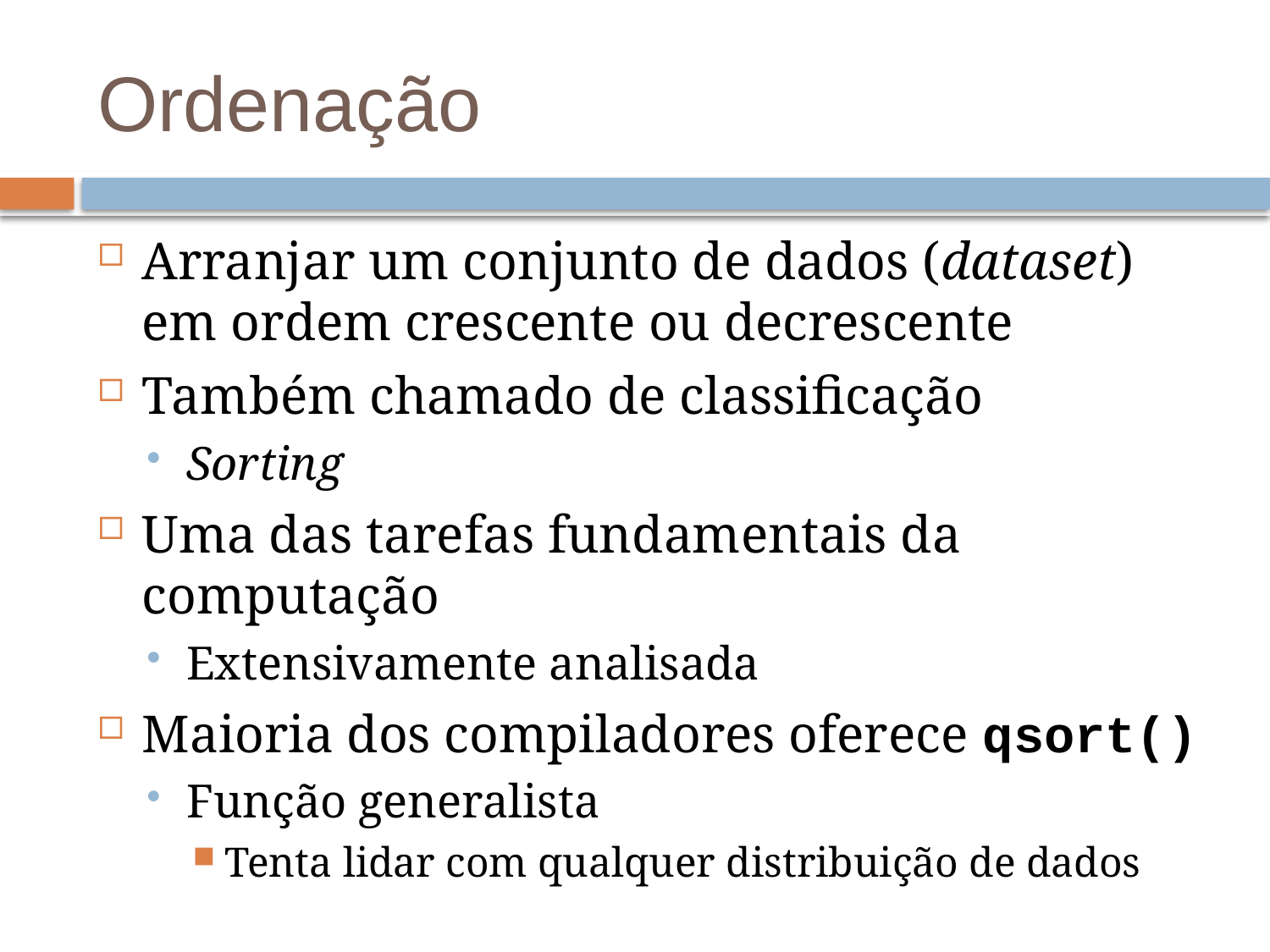

# Ordenação
Arranjar um conjunto de dados (dataset) em ordem crescente ou decrescente
Também chamado de classificação
Sorting
Uma das tarefas fundamentais da computação
Extensivamente analisada
Maioria dos compiladores oferece qsort()
Função generalista
Tenta lidar com qualquer distribuição de dados